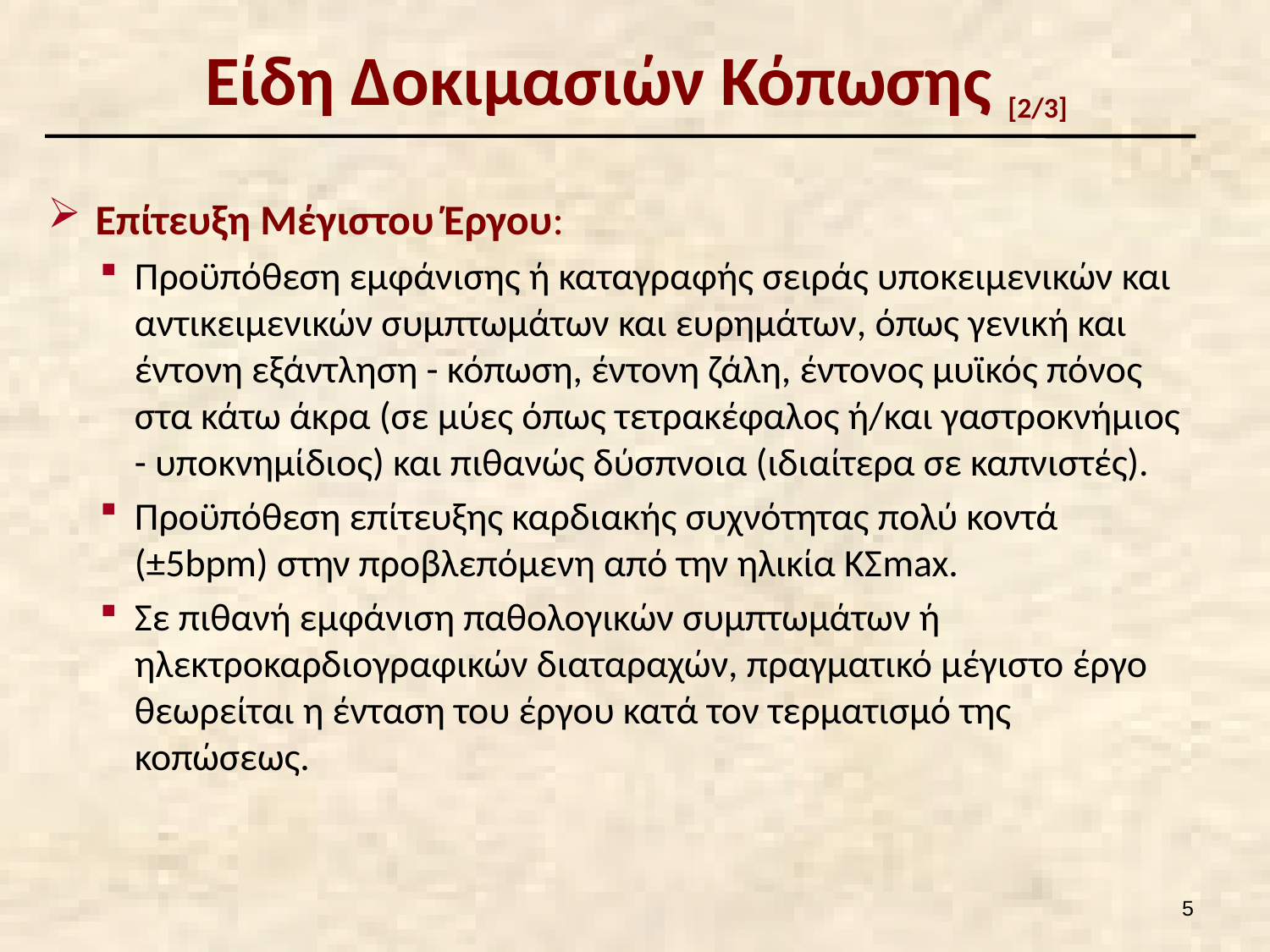

# Είδη Δοκιμασιών Κόπωσης [2/3]

Επίτευξη Μέγιστου Έργου:
Προϋπόθεση εμφάνισης ή καταγραφής σειράς υποκειμενικών και αντικειμενικών συμπτωμάτων και ευρημάτων, όπως γενική και έντονη εξάντληση - κόπωση, έντονη ζάλη, έντονος μυϊκός πόνος στα κάτω άκρα (σε μύες όπως τετρακέφαλος ή/και γαστροκνήμιος - υποκνημίδιος) και πιθανώς δύσπνοια (ιδιαίτερα σε καπνιστές).
Προϋπόθεση επίτευξης καρδιακής συχνότητας πολύ κοντά (±5bpm) στην προβλεπόμενη από την ηλικία ΚΣmax.
Σε πιθανή εμφάνιση παθολογικών συμπτωμάτων ή ηλεκτροκαρδιογραφικών διαταραχών, πραγματικό μέγιστο έργο θεωρείται η ένταση του έργου κατά τον τερματισμό της κοπώσεως.
5